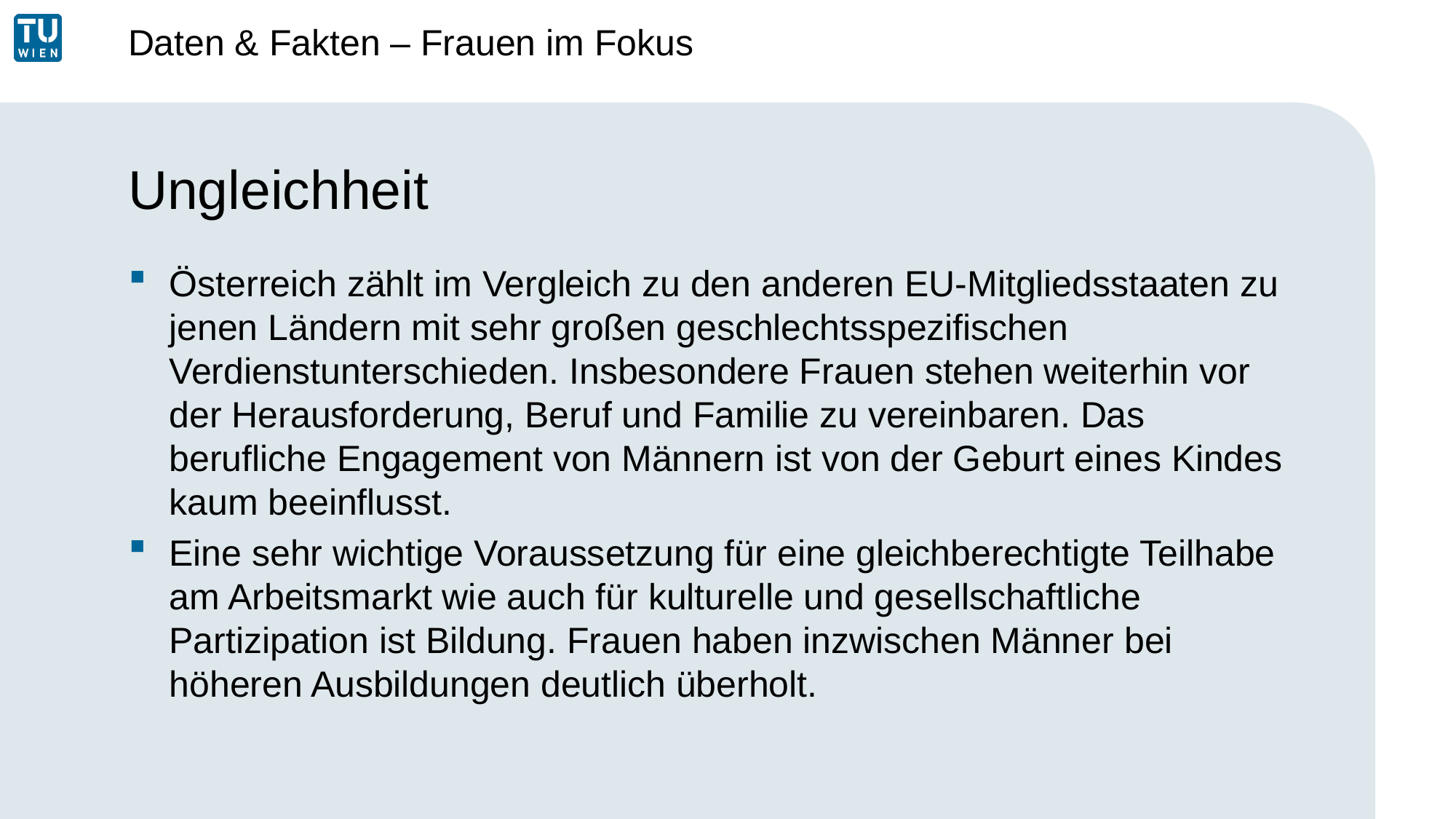

Daten & Fakten – Frauen im Fokus
# Ungleichheit
Österreich zählt im Vergleich zu den anderen EU-Mitgliedsstaaten zu jenen Ländern mit sehr großen geschlechtsspezifischen Verdienstunterschieden. Insbesondere Frauen stehen weiterhin vor der Herausforderung, Beruf und Familie zu vereinbaren. Das berufliche Engagement von Männern ist von der Geburt eines Kindes kaum beeinflusst.
Eine sehr wichtige Voraussetzung für eine gleichberechtigte Teilhabe am Arbeitsmarkt wie auch für kulturelle und gesellschaftliche Partizipation ist Bildung. Frauen haben inzwischen Männer bei höheren Ausbildungen deutlich überholt.